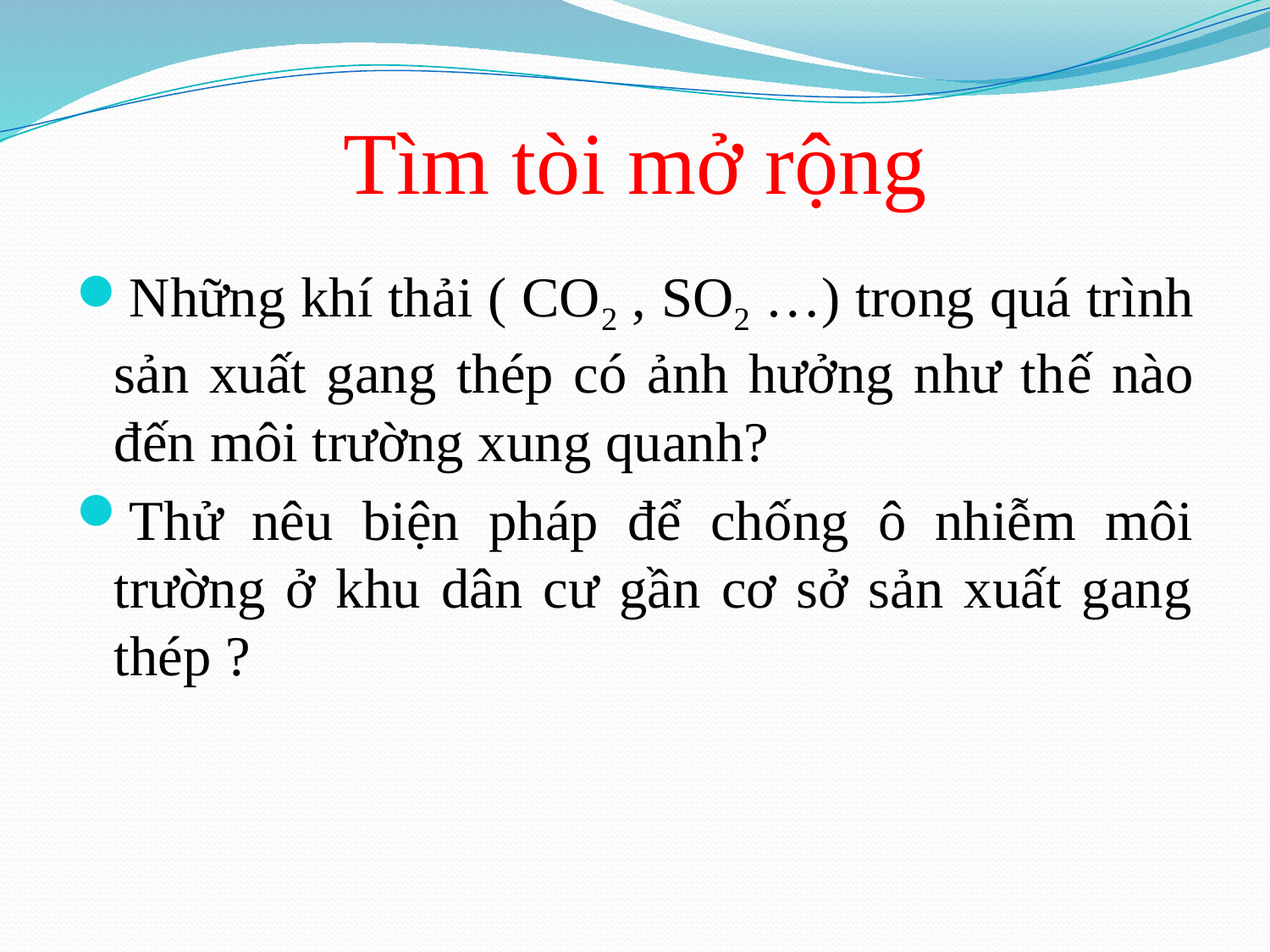

# Tìm tòi mở rộng
Những khí thải ( CO2 , SO2 …) trong quá trình sản xuất gang thép có ảnh hưởng như thế nào đến môi trường xung quanh?
Thử nêu biện pháp để chống ô nhiễm môi trường ở khu dân cư gần cơ sở sản xuất gang thép ?